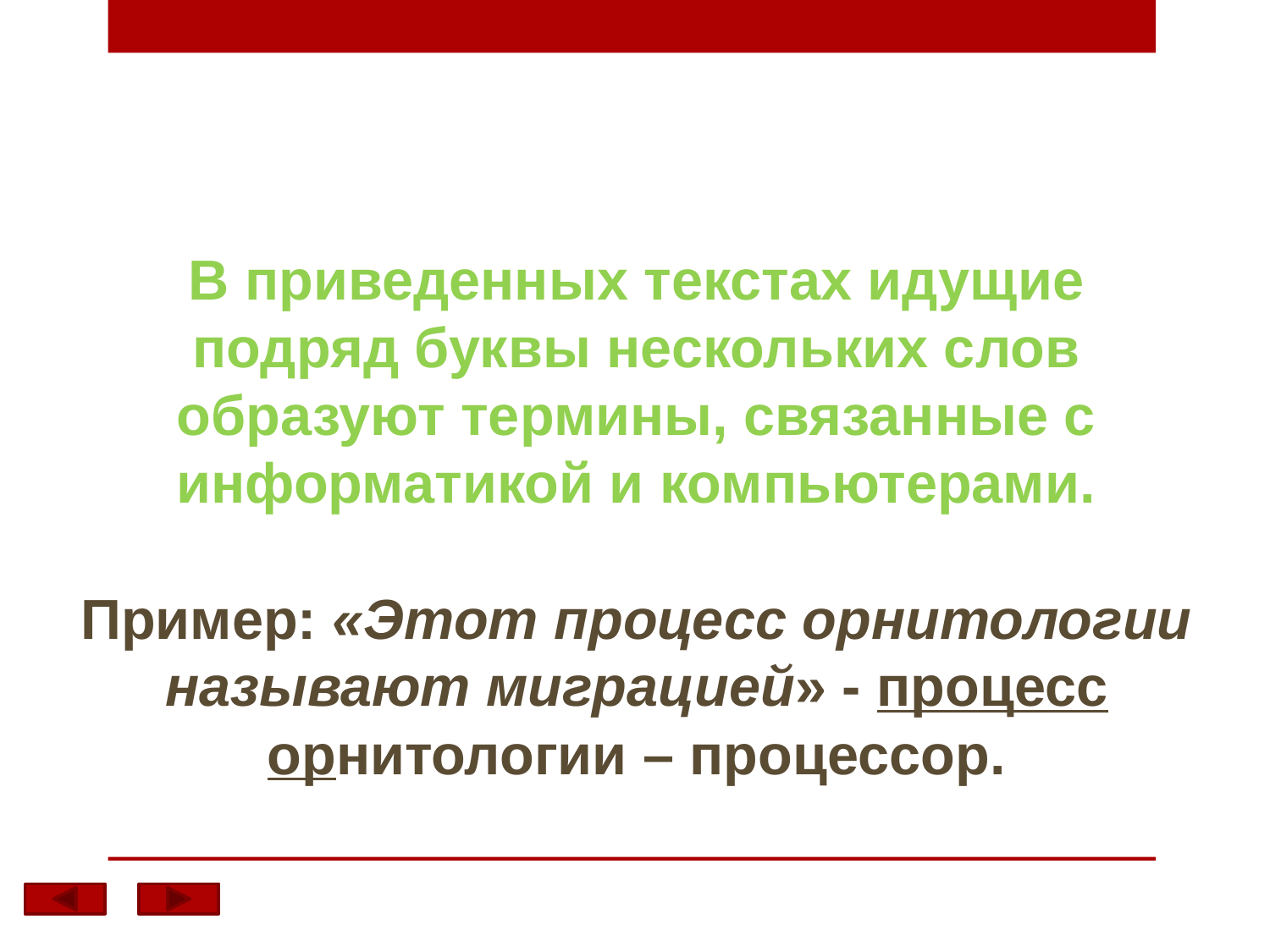

# В приведенных текстах идущие подряд буквы нескольких слов образуют термины, связанные с информатикой и компьютерами. Пример: «Этот процесс орнитологии называют миграцией» - процесс орнитологии – процессор.